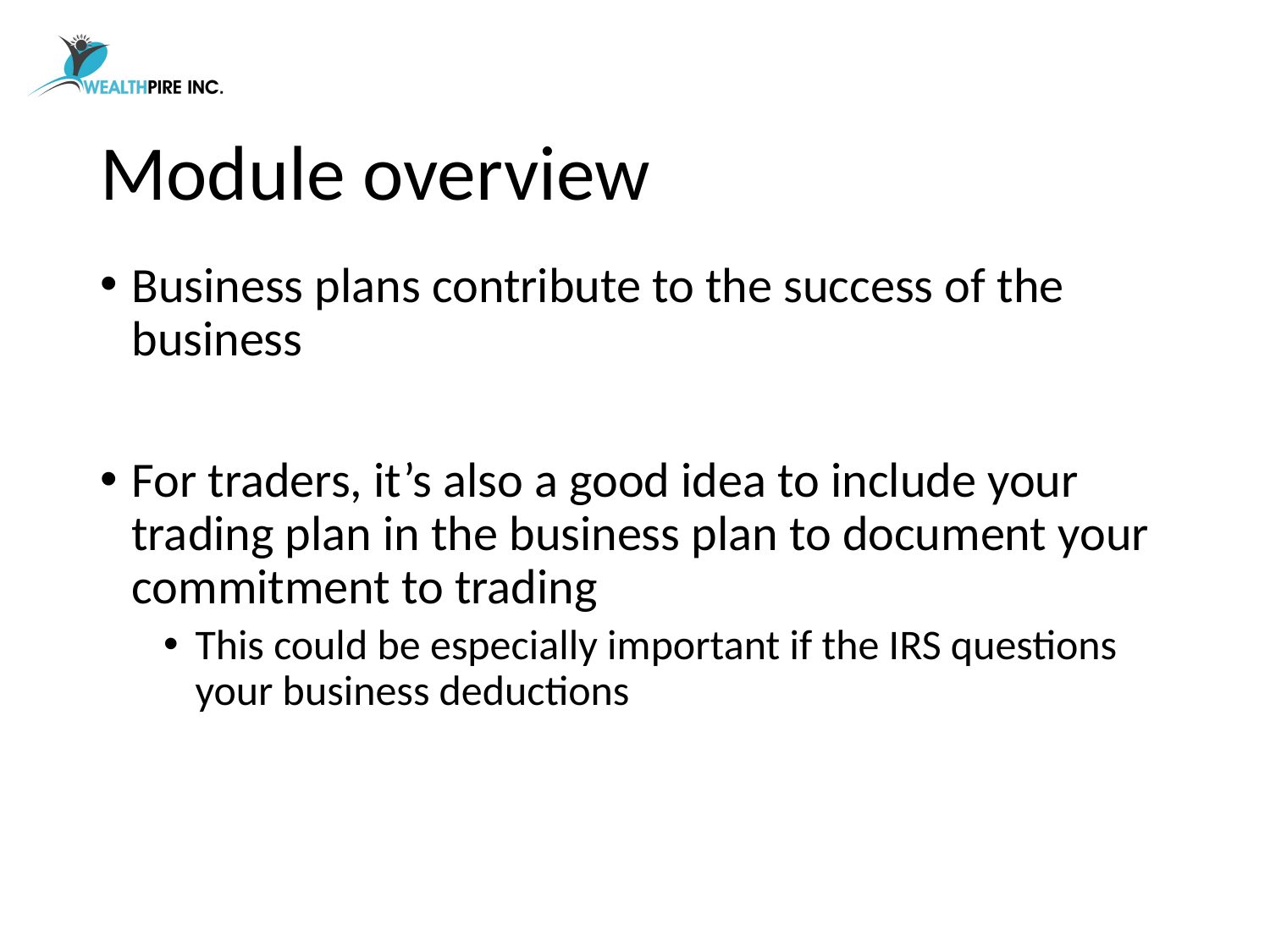

# Module overview
Business plans contribute to the success of the business

For traders, it’s also a good idea to include your trading plan in the business plan to document your commitment to trading
This could be especially important if the IRS questions your business deductions